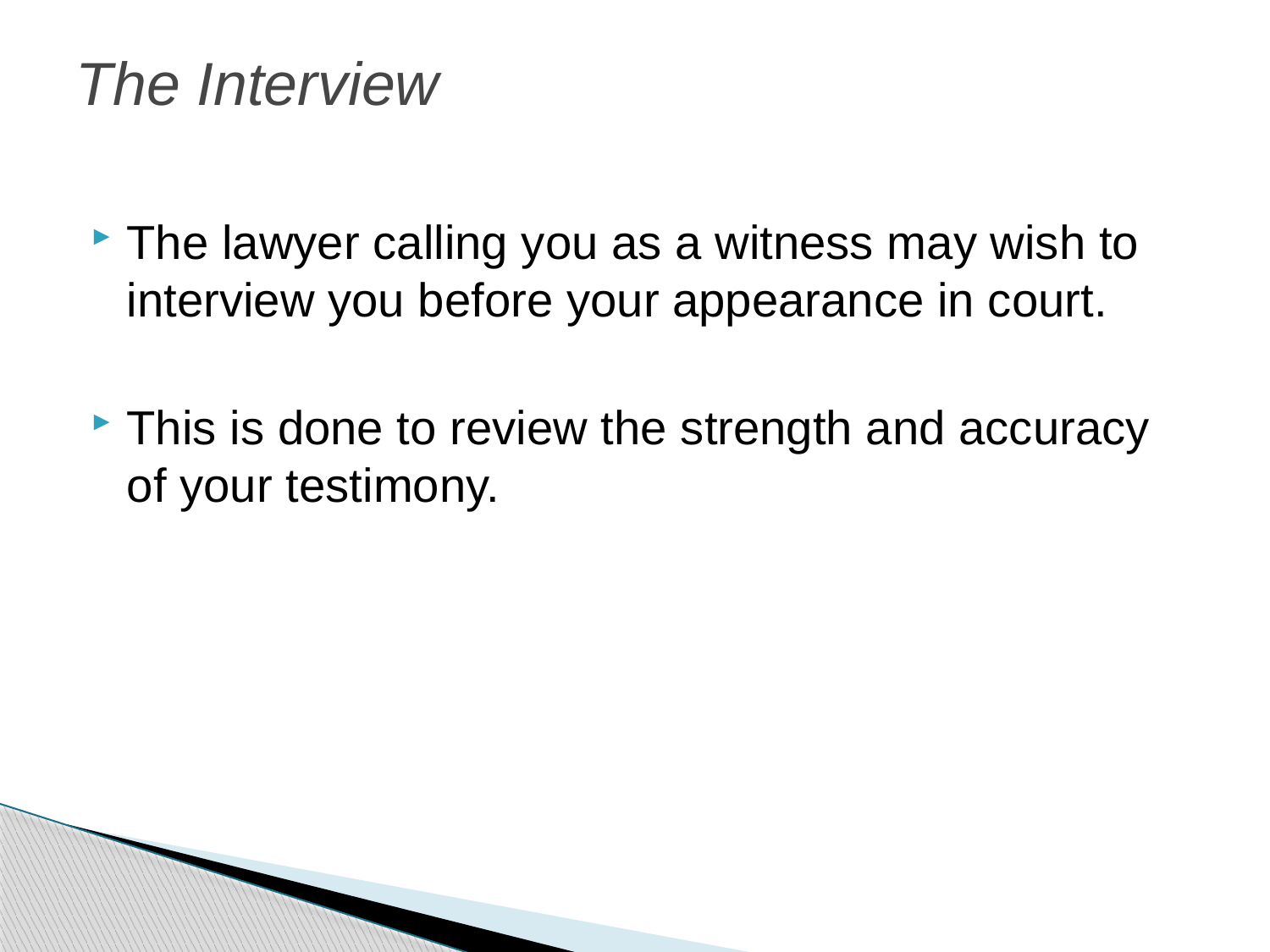

# The Interview
The lawyer calling you as a witness may wish to interview you before your appearance in court.

This is done to review the strength and accuracy of your testimony.